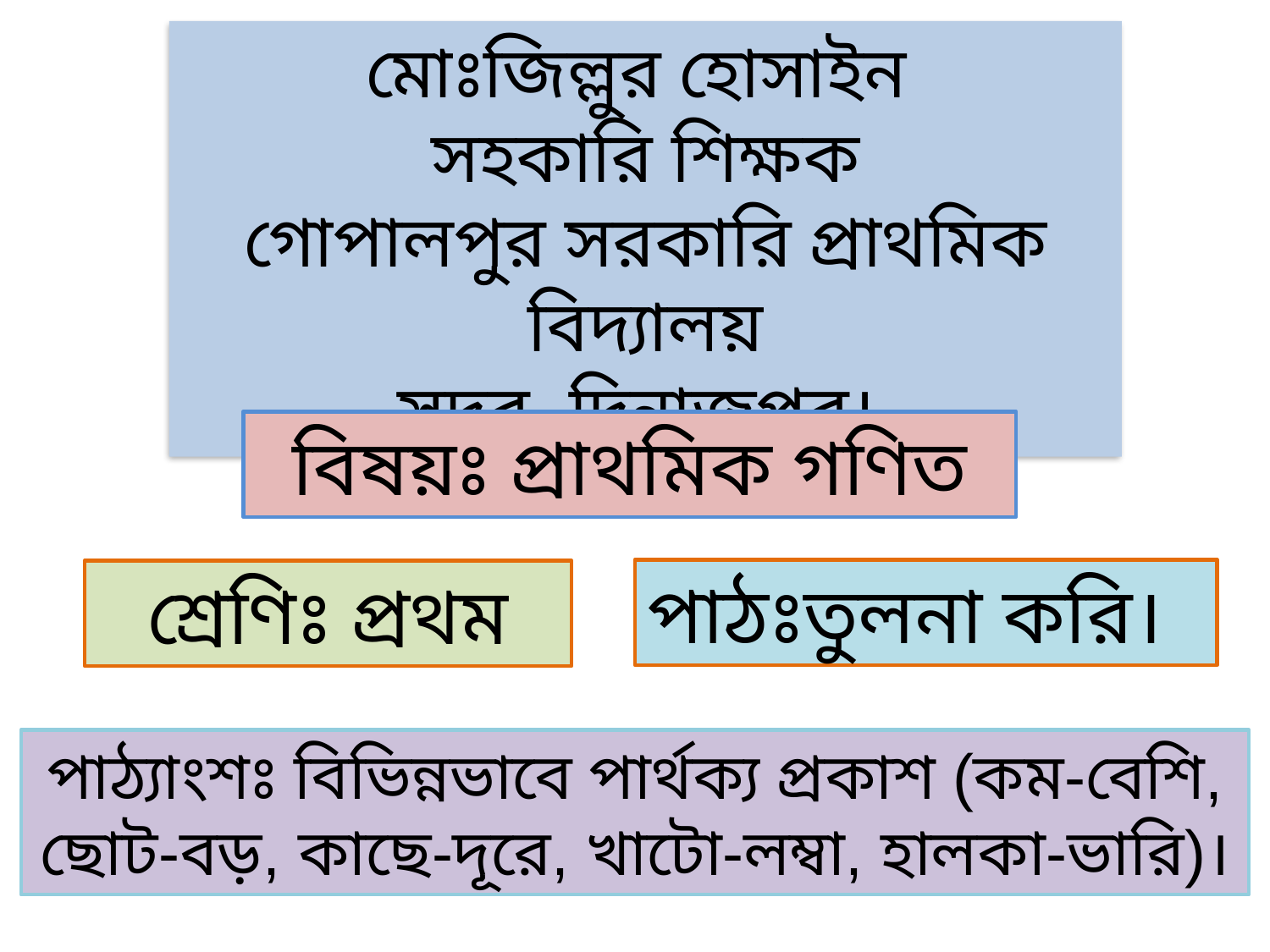

মোঃজিল্লুর হোসাইন
সহকারি শিক্ষক
গোপালপুর সরকারি প্রাথমিক বিদ্যালয়
সদর, দিনাজপুর।
বিষয়ঃ প্রাথমিক গণিত
পাঠঃতুলনা করি।
শ্রেণিঃ প্রথম
পাঠ্যাংশঃ বিভিন্নভাবে পার্থক্য প্রকাশ (কম-বেশি, ছোট-বড়, কাছে-দূরে, খাটো-লম্বা, হালকা-ভারি)।